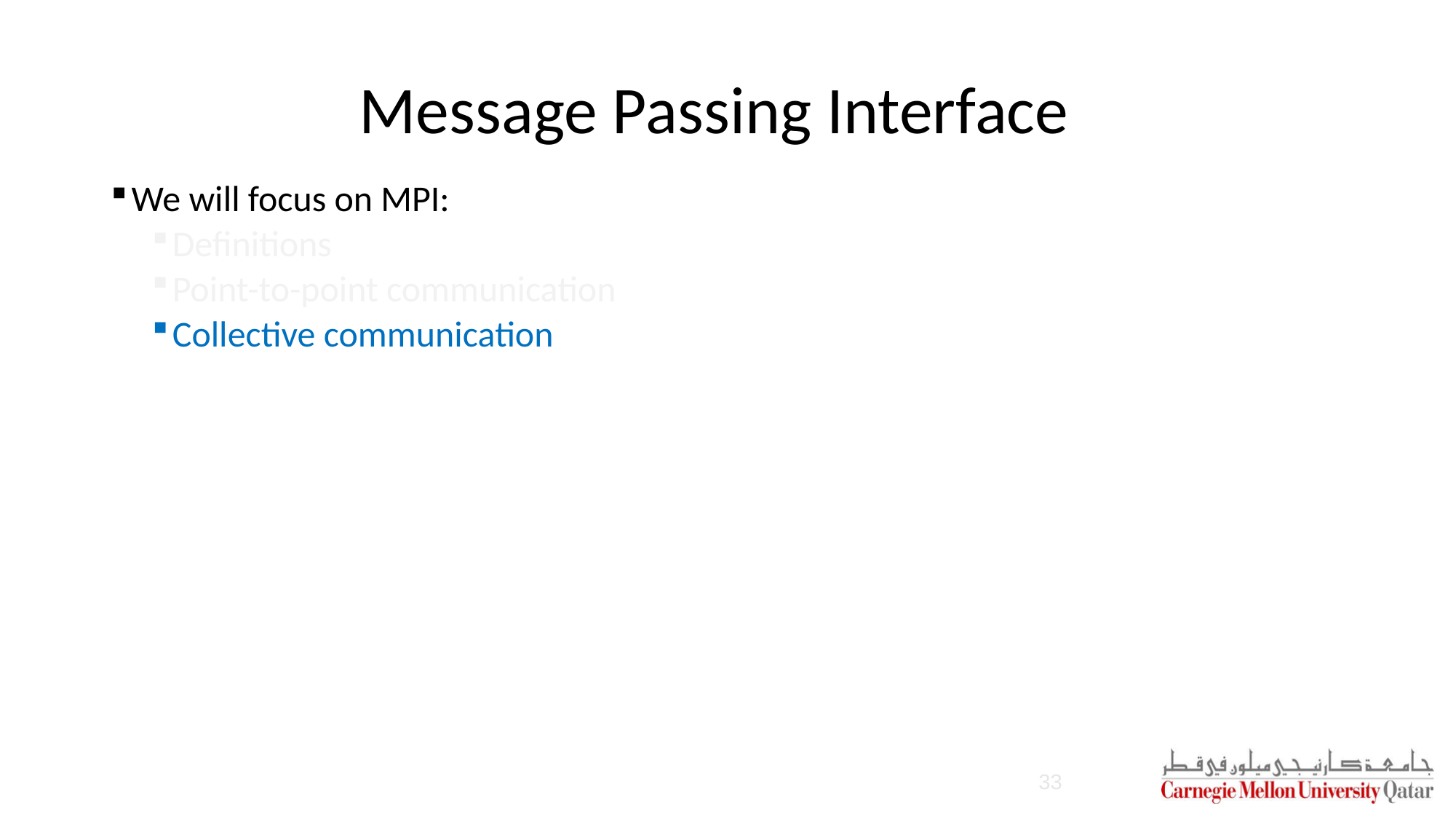

# Message Passing Interface
We will focus on MPI:
Definitions
Point-to-point communication
Collective communication

33